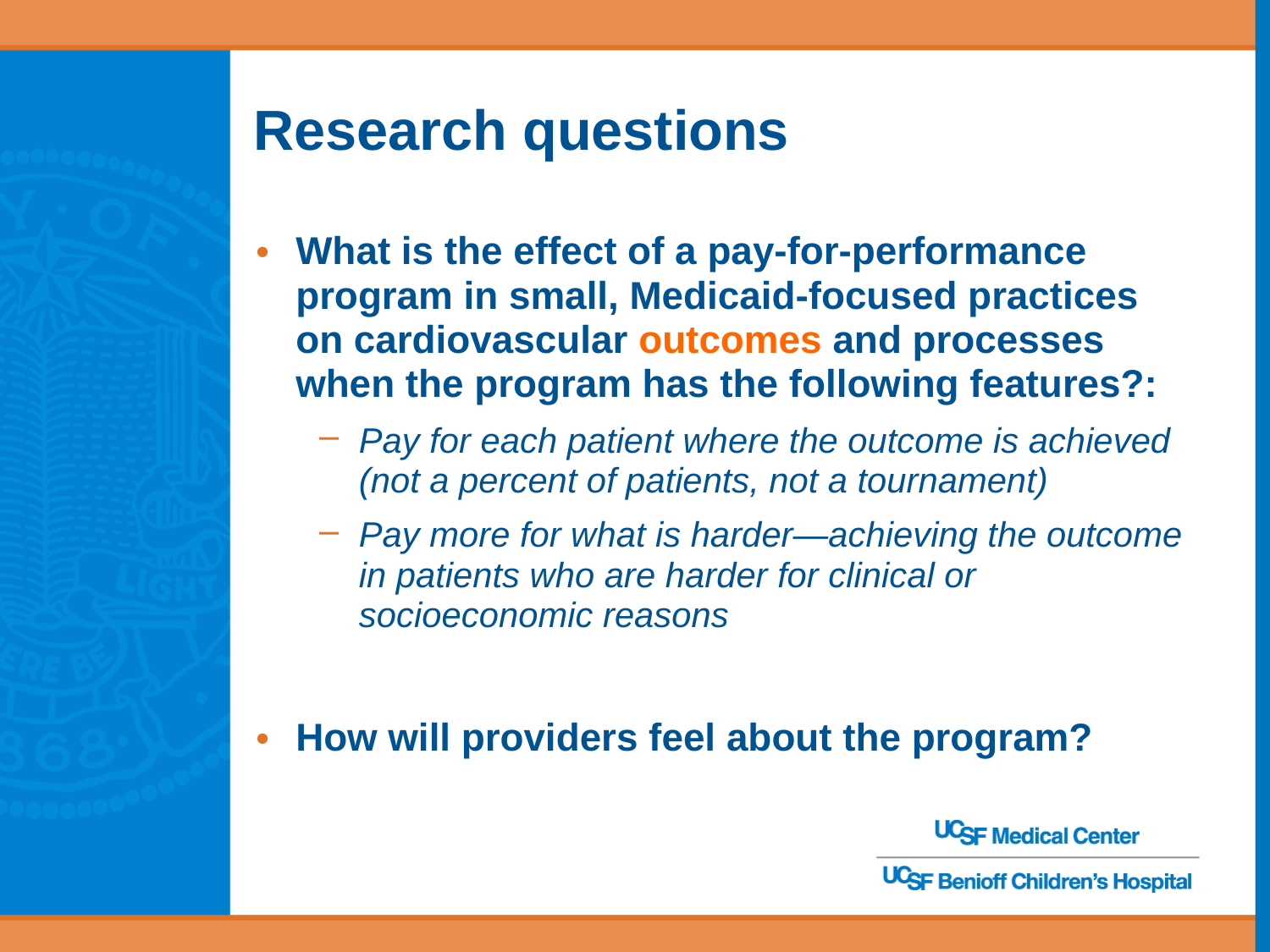

# Research questions
What is the effect of a pay-for-performance program in small, Medicaid-focused practices on cardiovascular outcomes and processes when the program has the following features?:
Pay for each patient where the outcome is achieved (not a percent of patients, not a tournament)
Pay more for what is harder—achieving the outcome in patients who are harder for clinical or socioeconomic reasons

How will providers feel about the program?